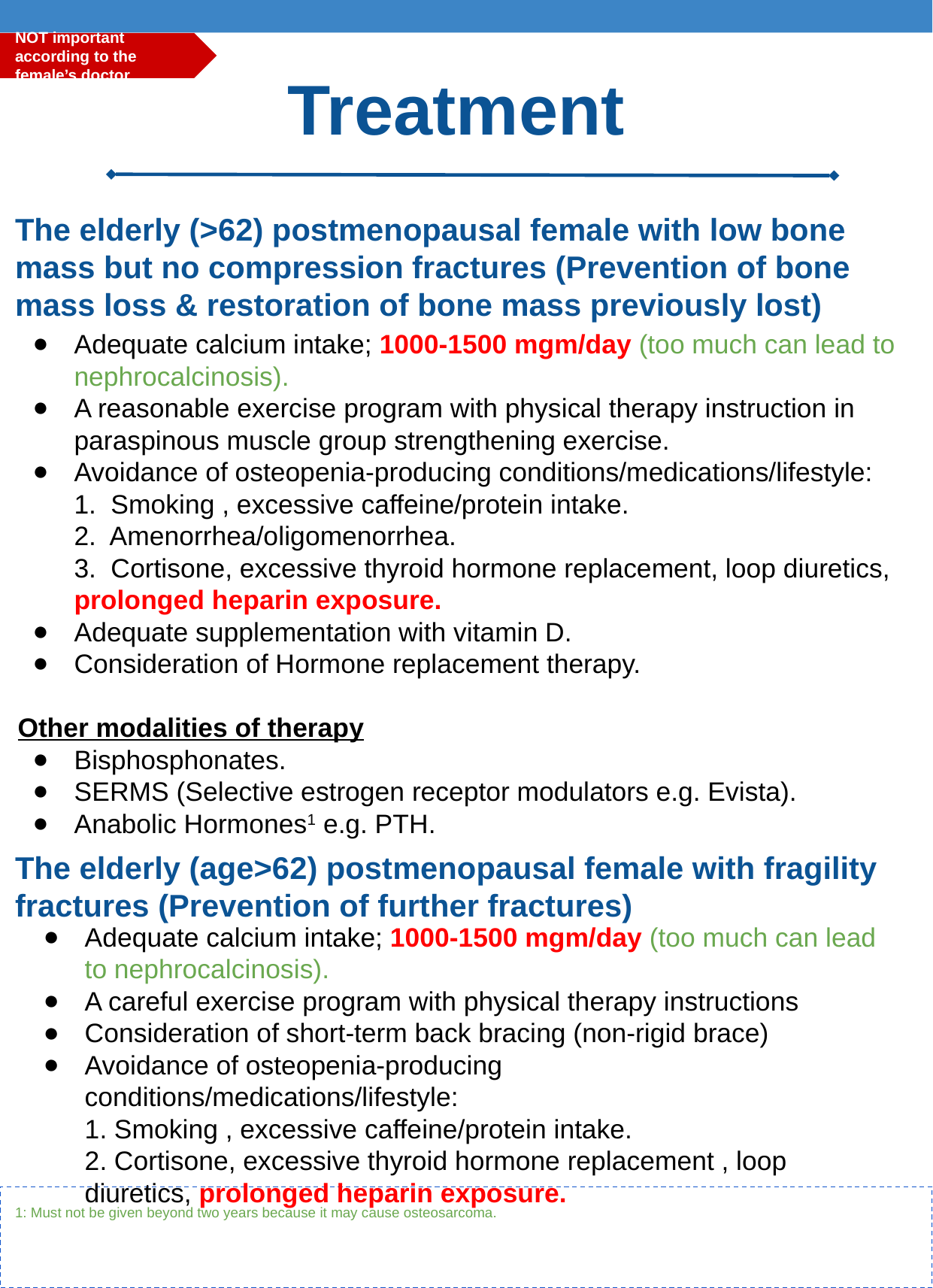

NOT important according to the female’s doctor
Treatment
The elderly (>62) postmenopausal female with low bone mass but no compression fractures (Prevention of bone mass loss & restoration of bone mass previously lost)

Adequate calcium intake; 1000-1500 mgm/day (too much can lead to nephrocalcinosis).
A reasonable exercise program with physical therapy instruction in paraspinous muscle group strengthening exercise.
Avoidance of osteopenia-producing conditions/medications/lifestyle:
1.  Smoking , excessive caffeine/protein intake.
2.  Amenorrhea/oligomenorrhea.
3.  Cortisone, excessive thyroid hormone replacement, loop diuretics, prolonged heparin exposure.
Adequate supplementation with vitamin D.
Consideration of Hormone replacement therapy.

Other modalities of therapy
Bisphosphonates.
SERMS (Selective estrogen receptor modulators e.g. Evista).
Anabolic Hormones1 e.g. PTH.
The elderly (age>62) postmenopausal female with fragility fractures (Prevention of further fractures)

Adequate calcium intake; 1000-1500 mgm/day (too much can lead to nephrocalcinosis).
A careful exercise program with physical therapy instructions
Consideration of short-term back bracing (non-rigid brace)
Avoidance of osteopenia-producing conditions/medications/lifestyle:
1. Smoking , excessive caffeine/protein intake.
2. Cortisone, excessive thyroid hormone replacement , loop diuretics, prolonged heparin exposure.
1: Must not be given beyond two years because it may cause osteosarcoma.